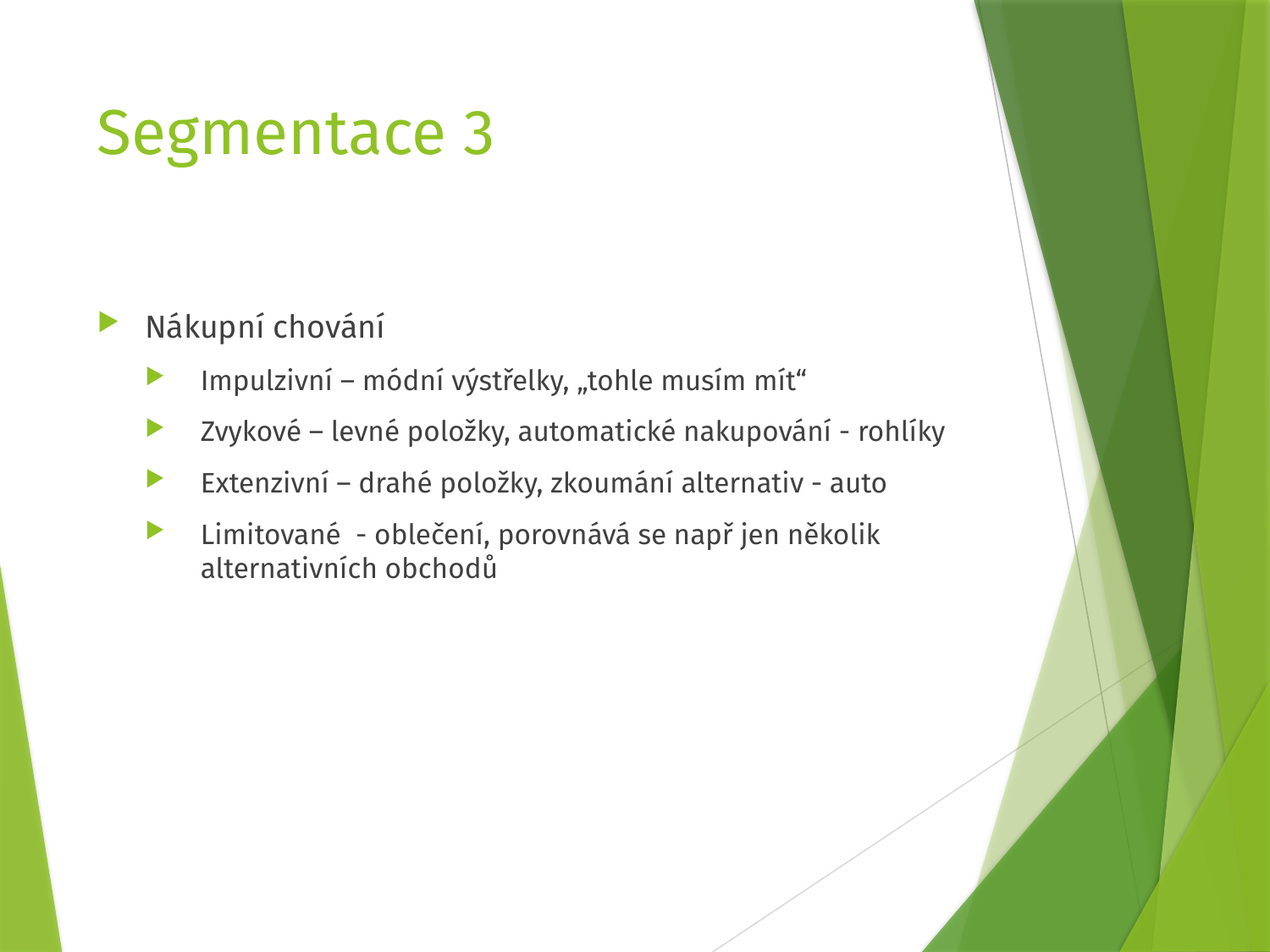

# Segmentace 3
Nákupní chování
Impulzivní – módní výstřelky, „tohle musím mít“
Zvykové – levné položky, automatické nakupování - rohlíky
Extenzivní – drahé položky, zkoumání alternativ - auto
Limitované  - oblečení, porovnává se např jen několik alternativních obchodů